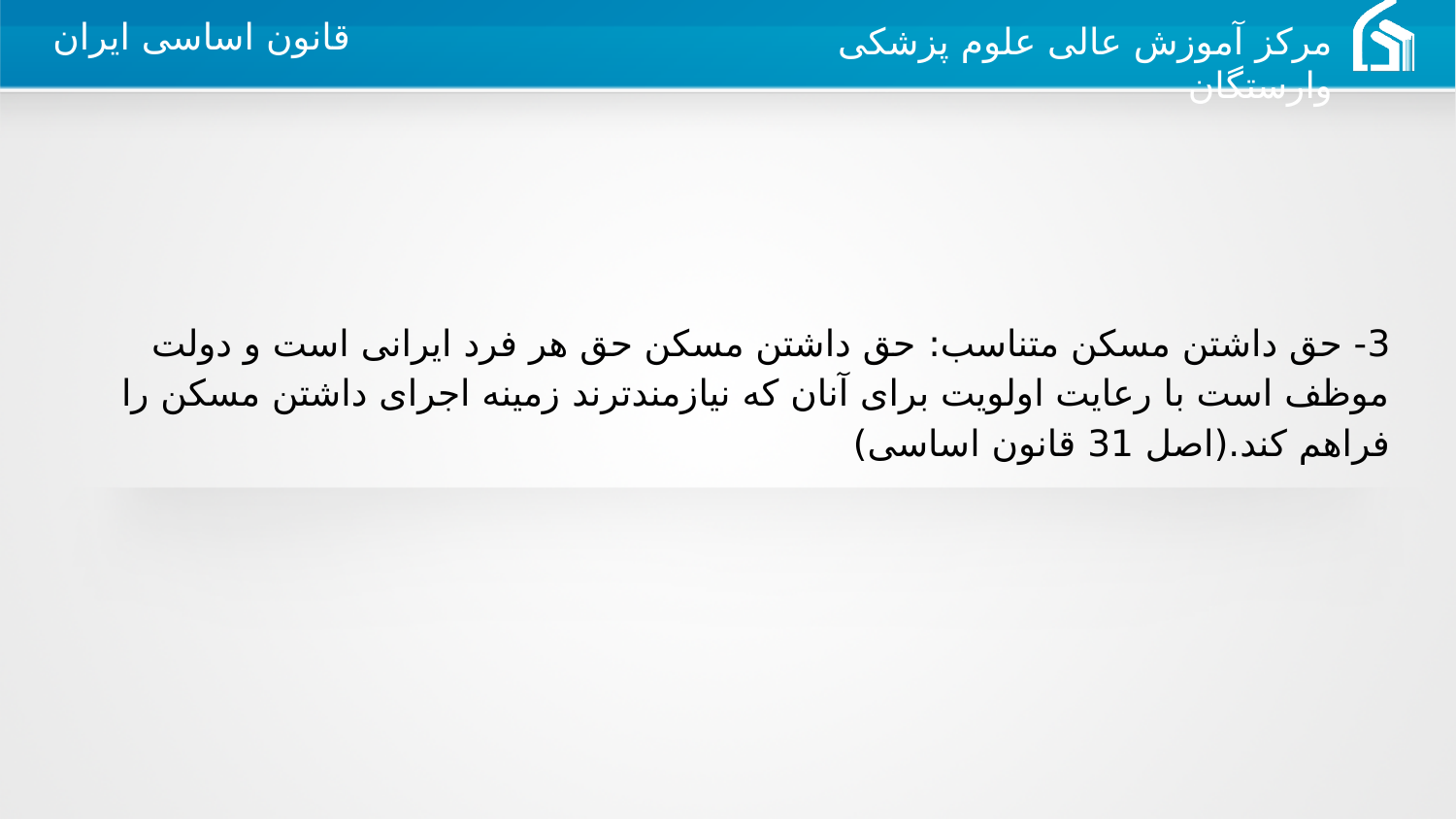

3- حق داشتن مسکن متناسب: حق داشتن مسکن حق هر فرد ایرانی است و دولت موظف است با رعایت اولویت برای آنان که نیازمندترند زمینه اجرای داشتن مسکن را فراهم کند.(اصل 31 قانون اساسی)